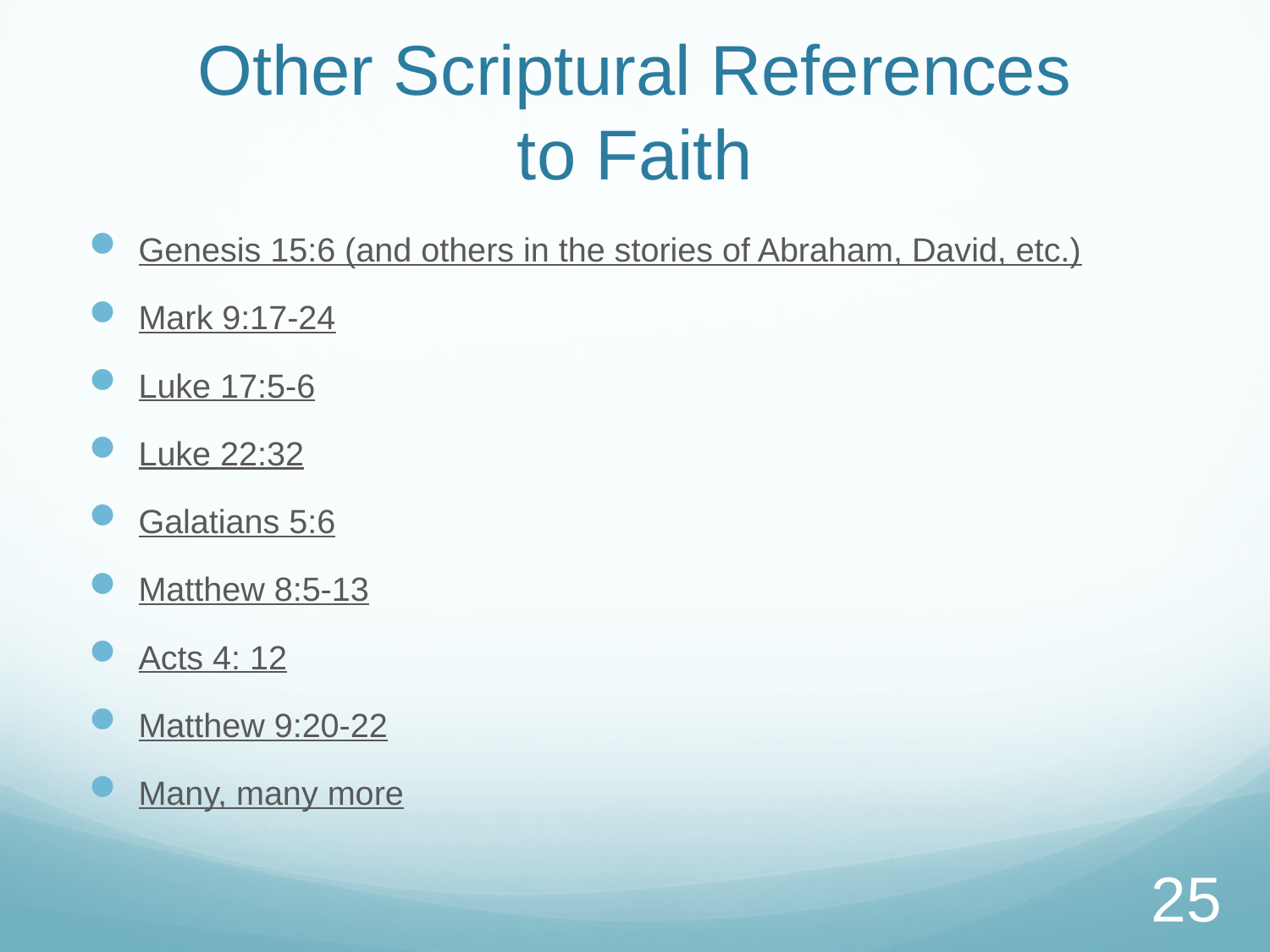

# Other Scriptural References to Faith
Genesis 15:6 (and others in the stories of Abraham, David, etc.)
Mark 9:17-24
Luke 17:5-6
Luke 22:32
Galatians 5:6
Matthew 8:5-13
Acts 4: 12
Matthew 9:20-22
Many, many more
25